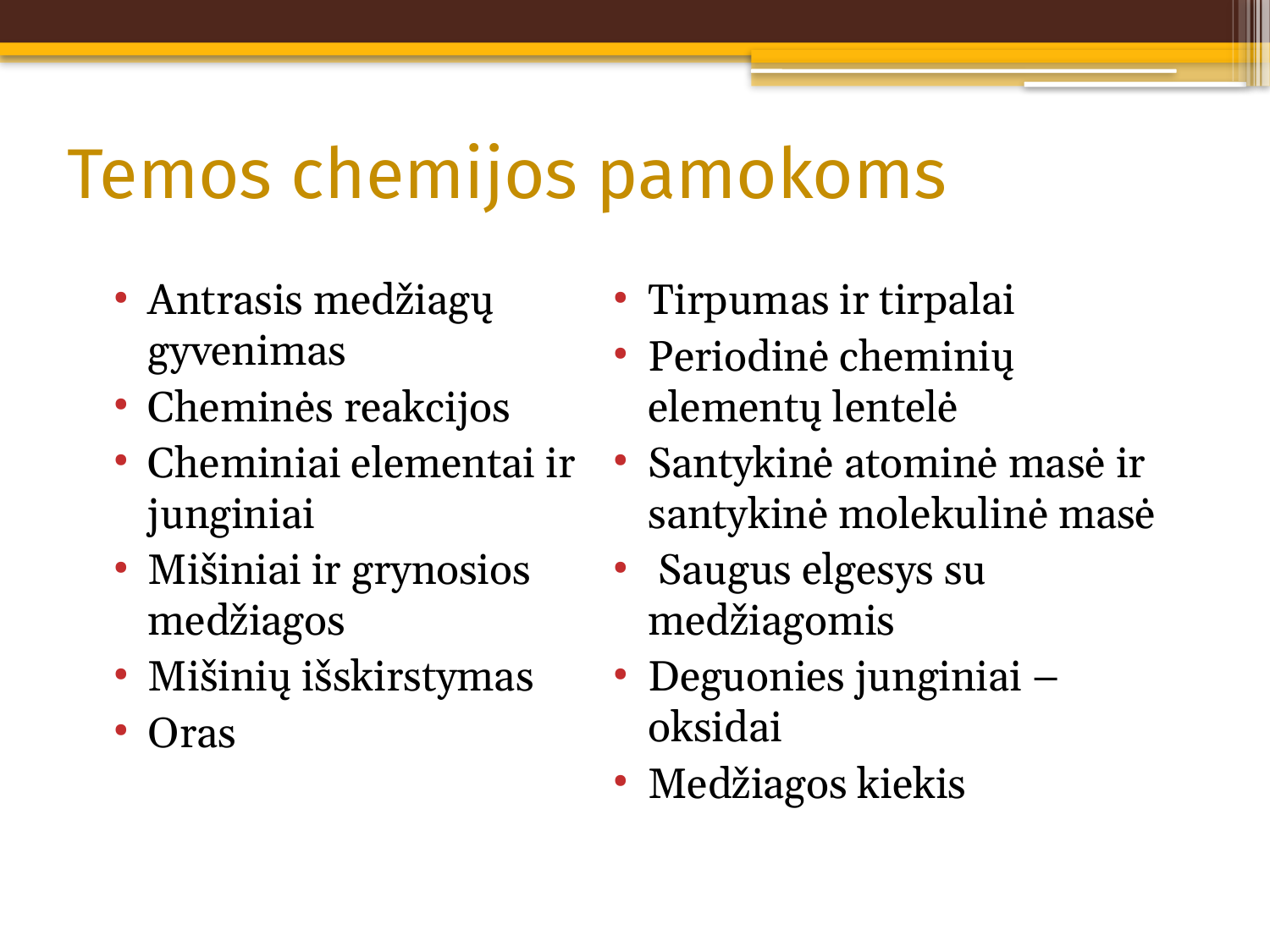

# Temos chemijos pamokoms
Antrasis medžiagų gyvenimas
Cheminės reakcijos
Cheminiai elementai ir junginiai
Mišiniai ir grynosios medžiagos
Mišinių išskirstymas
Oras

Tirpumas ir tirpalai
Periodinė cheminių elementų lentelė
Santykinė atominė masė ir santykinė molekulinė masė
 Saugus elgesys su medžiagomis
Deguonies junginiai – oksidai
Medžiagos kiekis